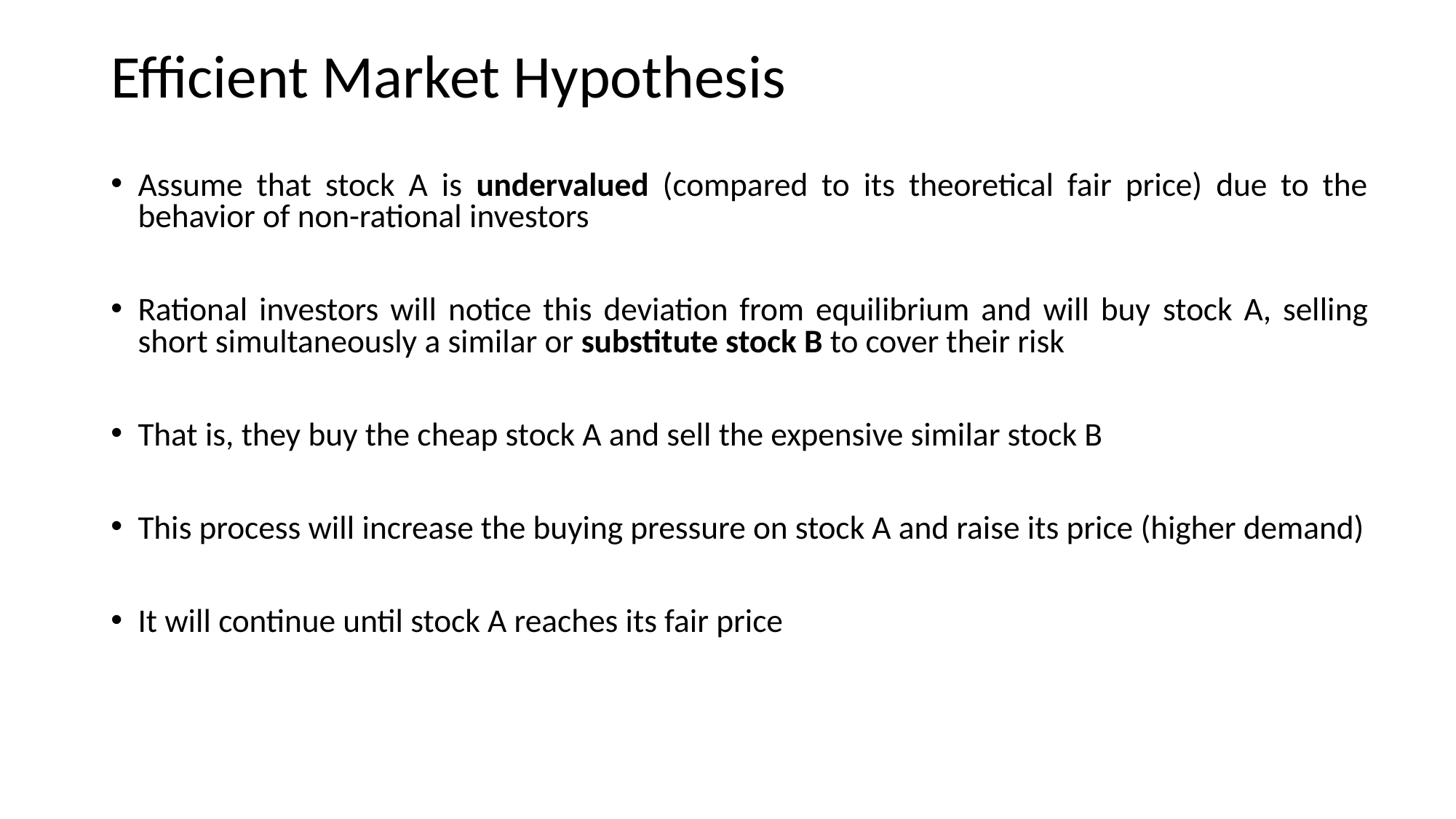

# Efficient Market Hypothesis
Assume that stock A is undervalued (compared to its theoretical fair price) due to the behavior of non-rational investors

Rational investors will notice this deviation from equilibrium and will buy stock A, selling short simultaneously a similar or substitute stock B to cover their risk

That is, they buy the cheap stock A and sell the expensive similar stock B

This process will increase the buying pressure on stock A and raise its price (higher demand)

It will continue until stock A reaches its fair price